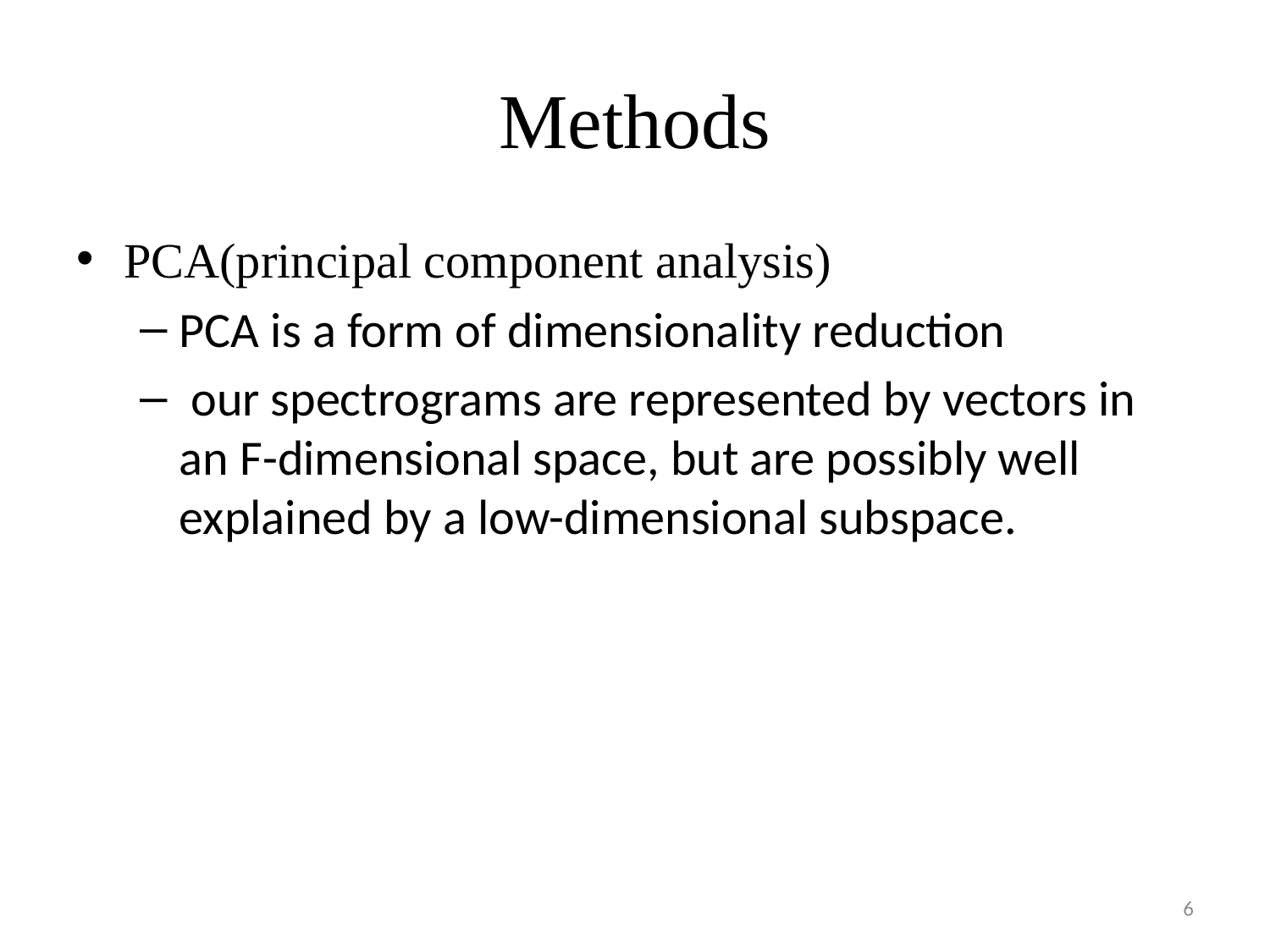

# Methods
PCA(principal component analysis)
PCA is a form of dimensionality reduction
 our spectrograms are represented by vectors in an F-dimensional space, but are possibly well explained by a low-dimensional subspace.
6